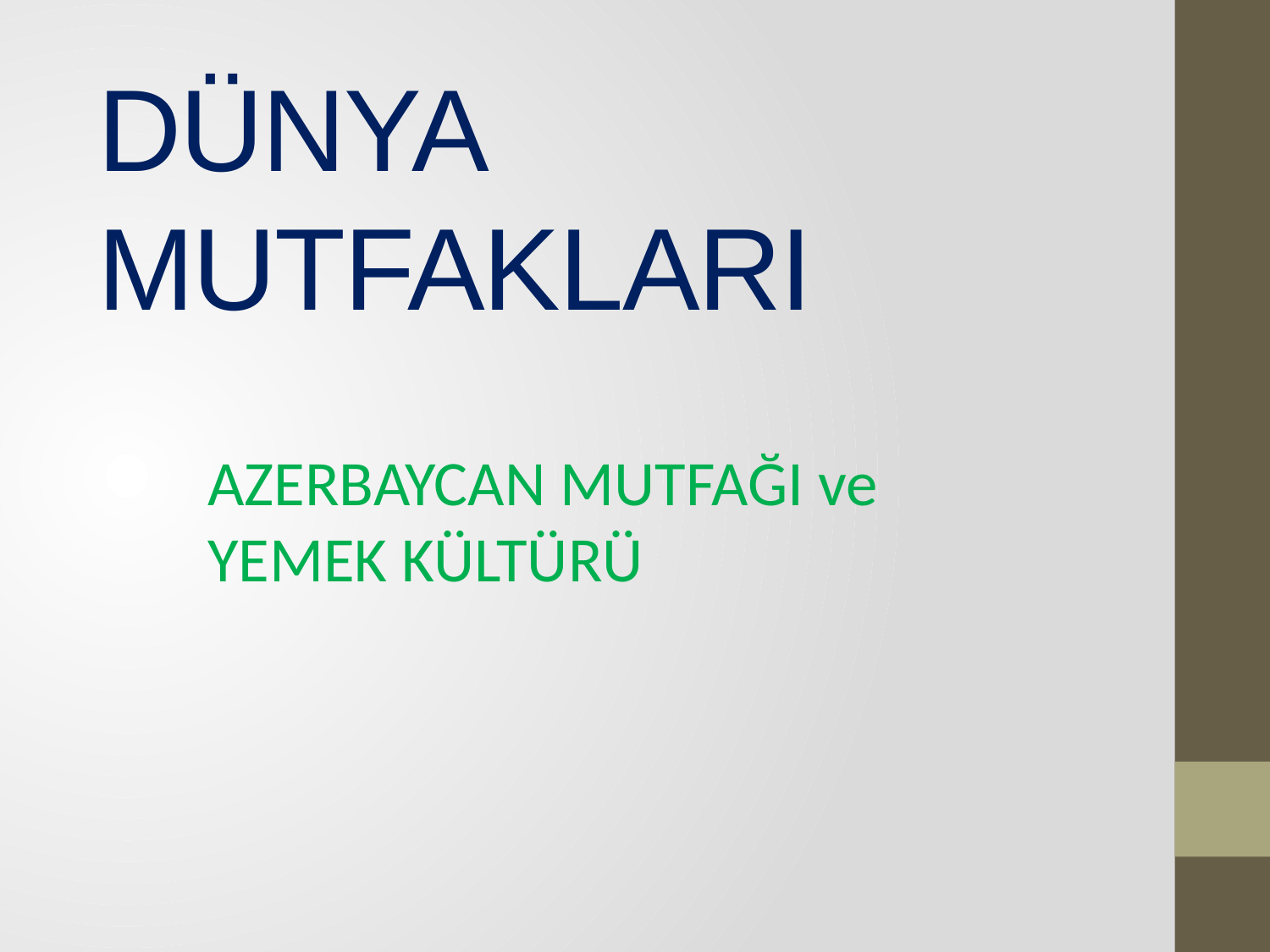

# DÜNYA MUTFAKLARI
AZERBAYCAN MUTFAĞI ve YEMEK KÜLTÜRÜ